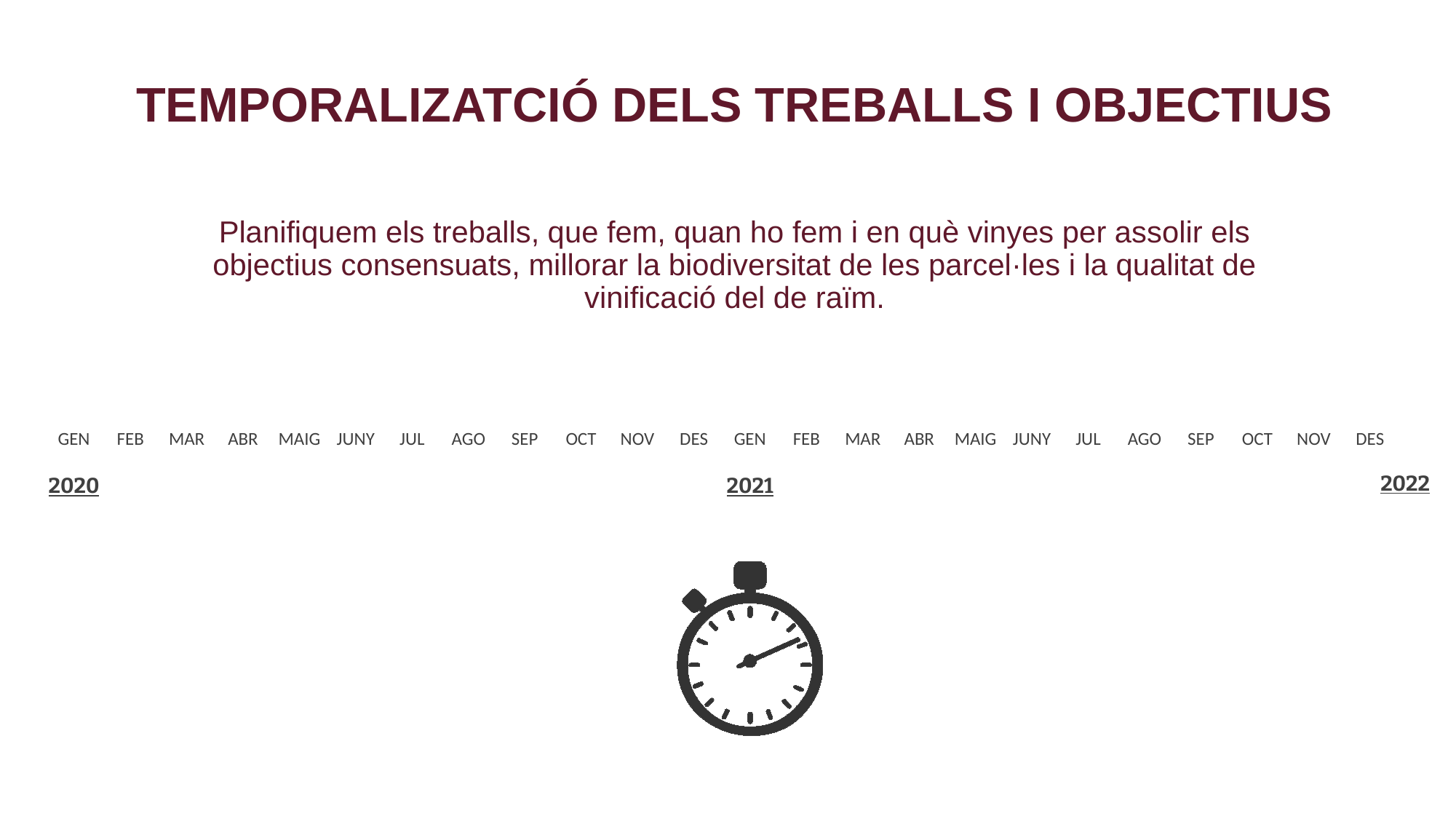

TEMPORALIZATCIÓ DELS TREBALLS I OBJECTIUS
Planifiquem els treballs, que fem, quan ho fem i en què vinyes per assolir els objectius consensuats, millorar la biodiversitat de les parcel·les i la qualitat de vinificació del de raïm.
GEN
FEB
MAR
ABR
MAIG
JUNY
JUL
AGO
SEP
OCT
NOV
DES
GEN
FEB
MAR
ABR
MAIG
JUNY
JUL
AGO
SEP
OCT
NOV
DES

2022
2020
2021